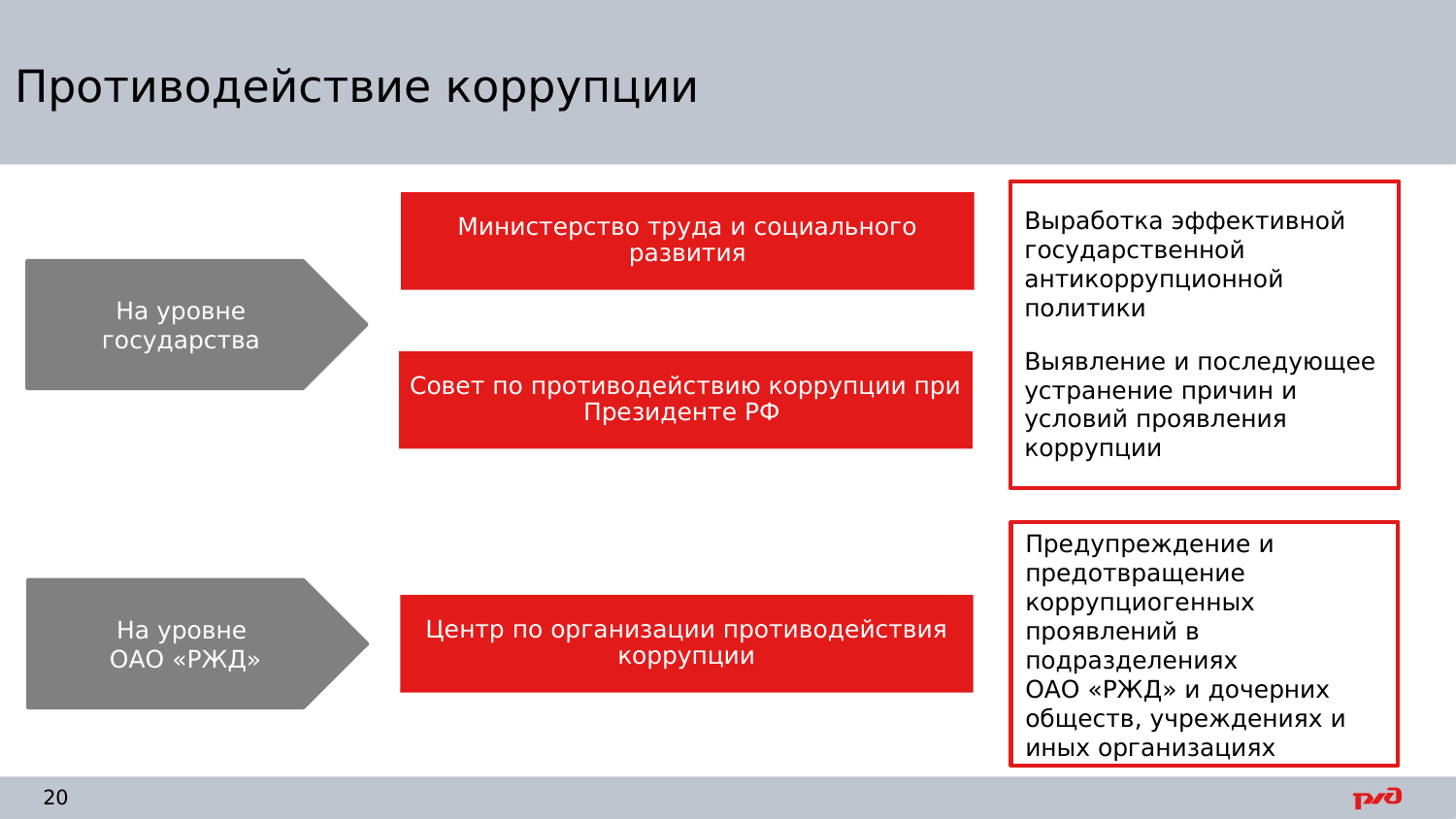

# Противодействие коррупции

Выработка эффективной государственной антикоррупционной политики
Выявление и последующее устранение причин и условий проявления коррупции

Министерство труда и социального развития

На уровне государства

Совет по противодействию коррупции при Президенте РФ

Предупреждение и предотвращение коррупциогенных проявлений в подразделениях
ОАО «РЖД» и дочерних обществ, учреждениях и иных организациях

На уровне
 ОАО «РЖД»
Центр по организации противодействия коррупции